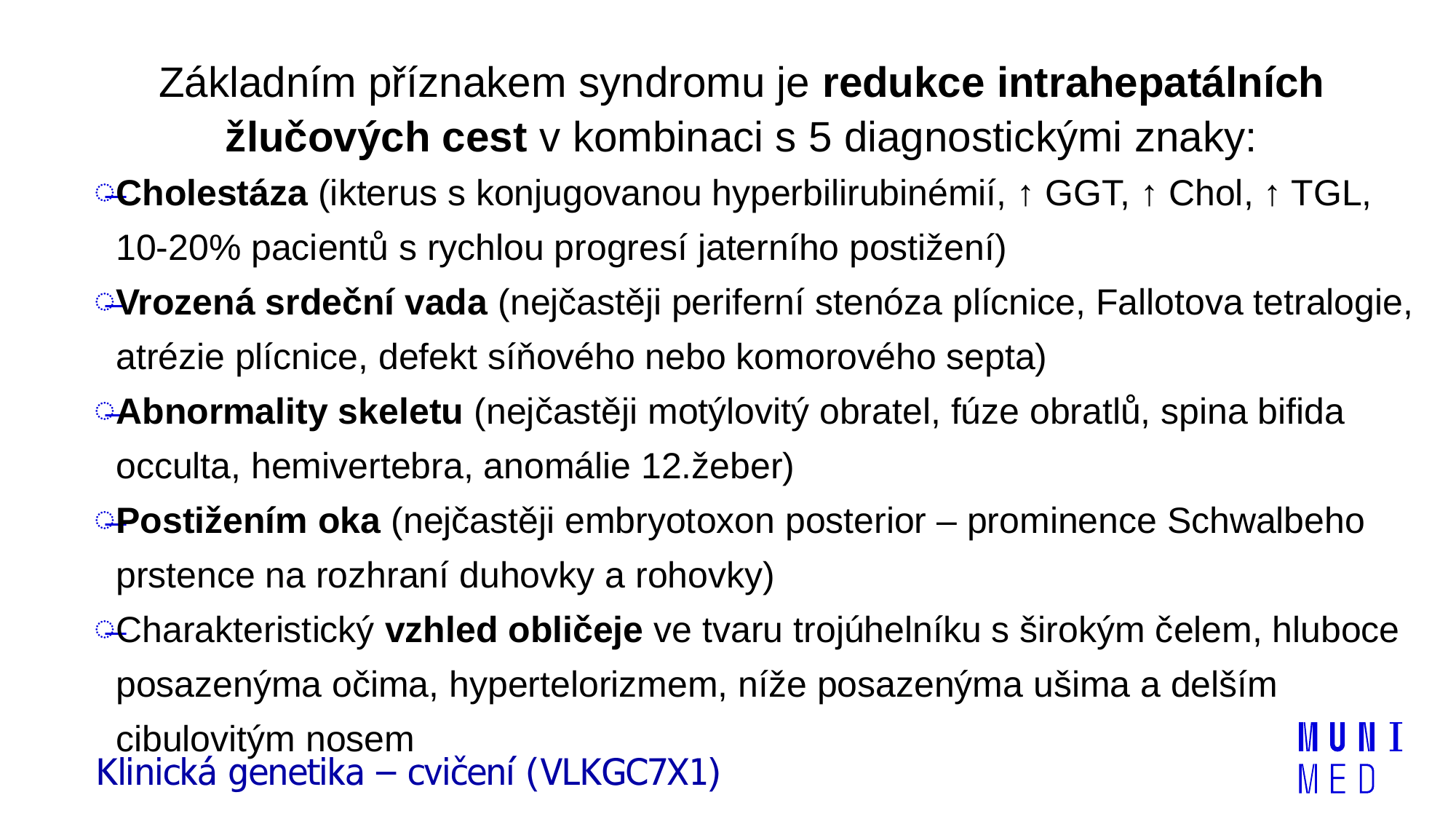

Základním příznakem syndromu je redukce intrahepatálních žlučových cest v kombinaci s 5 diagnostickými znaky:
Cholestáza (ikterus s konjugovanou hyperbilirubinémií, ↑ GGT, ↑ Chol, ↑ TGL, 10-20% pacientů s rychlou progresí jaterního postižení)
Vrozená srdeční vada (nejčastěji periferní stenóza plícnice, Fallotova tetralogie, atrézie plícnice, defekt síňového nebo komorového septa)
Abnormality skeletu (nejčastěji motýlovitý obratel, fúze obratlů, spina bifida occulta, hemivertebra, anomálie 12.žeber)
Postižením oka (nejčastěji embryotoxon posterior – prominence Schwalbeho prstence na rozhraní duhovky a rohovky)
Charakteristický vzhled obličeje ve tvaru trojúhelníku s širokým čelem, hluboce posazenýma očima, hypertelorizmem, níže posazenýma ušima a delším cibulovitým nosem

Klinická genetika – cvičení (VLKGC7X1)